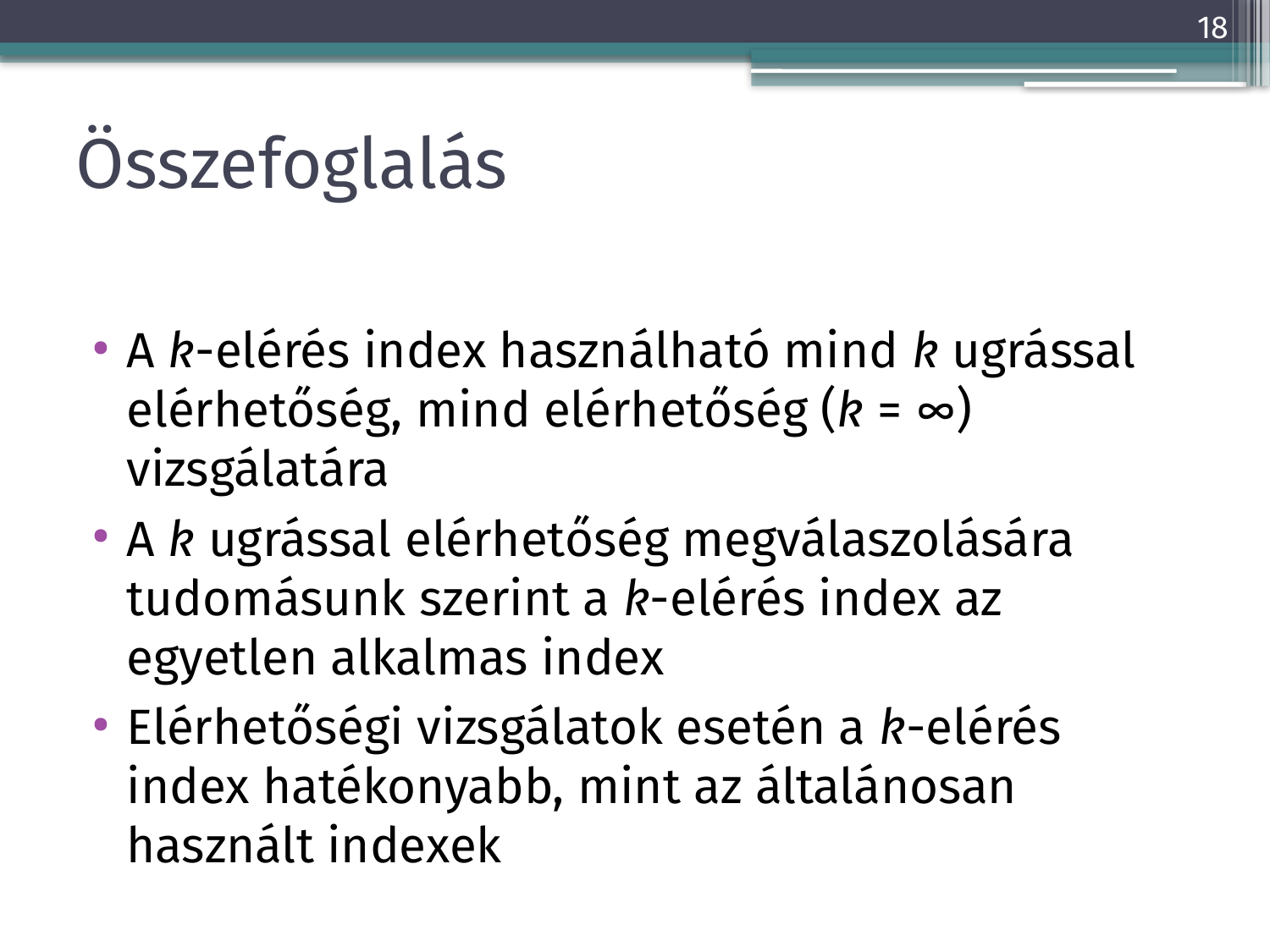

18
# Összefoglalás
A k-elérés index használható mind k ugrással elérhetőség, mind elérhetőség (k = ∞) vizsgálatára
A k ugrással elérhetőség megválaszolására tudomásunk szerint a k-elérés index az egyetlen alkalmas index
Elérhetőségi vizsgálatok esetén a k-elérés index hatékonyabb, mint az általánosan használt indexek